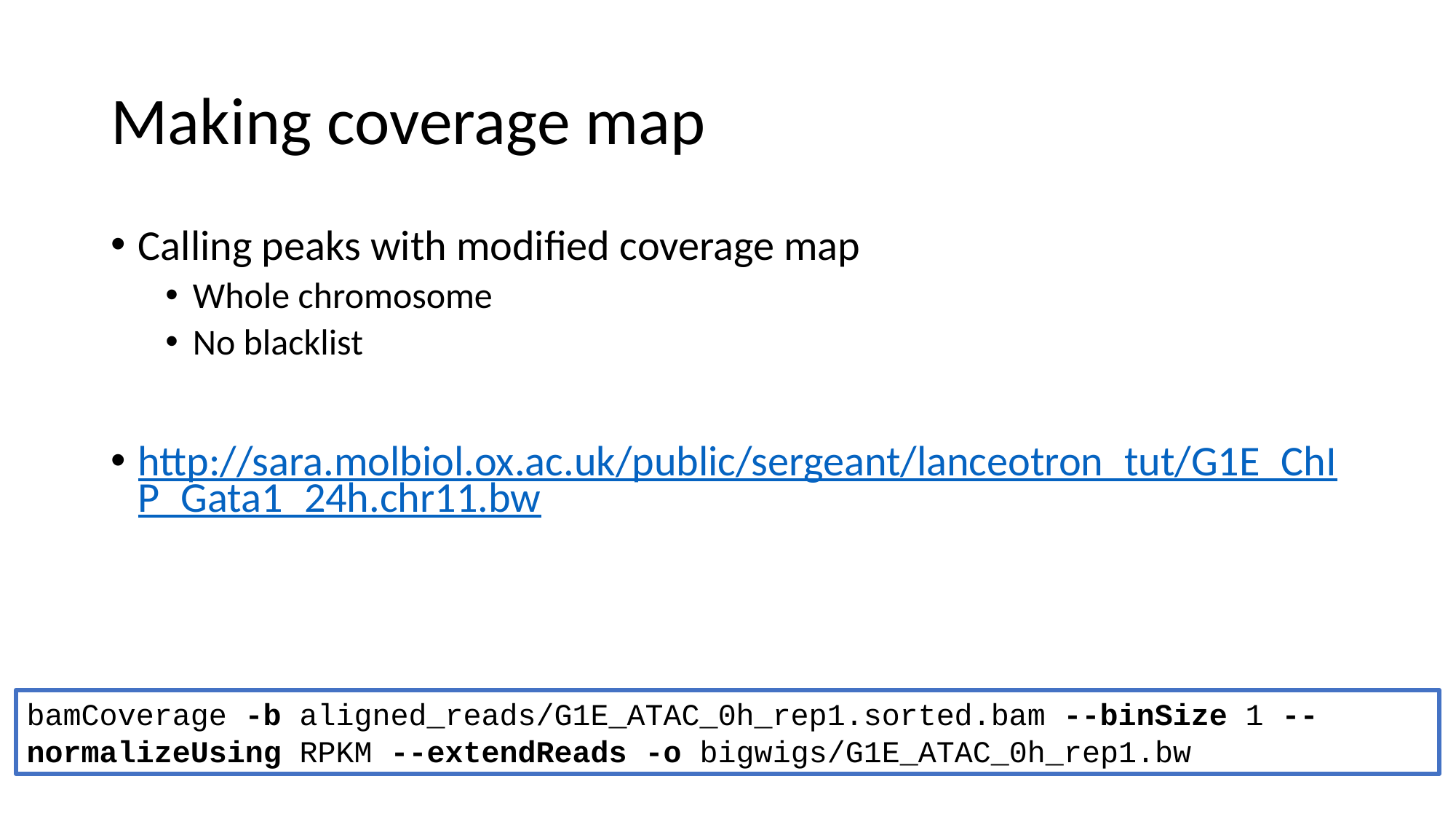

# Making coverage map
Calling peaks with modified coverage map
Whole chromosome
No blacklist

http://sara.molbiol.ox.ac.uk/public/sergeant/lanceotron_tut/G1E_ChIP_Gata1_24h.chr11.bw
bamCoverage -b aligned_reads/G1E_ATAC_0h_rep1.sorted.bam --binSize 1 --normalizeUsing RPKM --extendReads -o bigwigs/G1E_ATAC_0h_rep1.bw